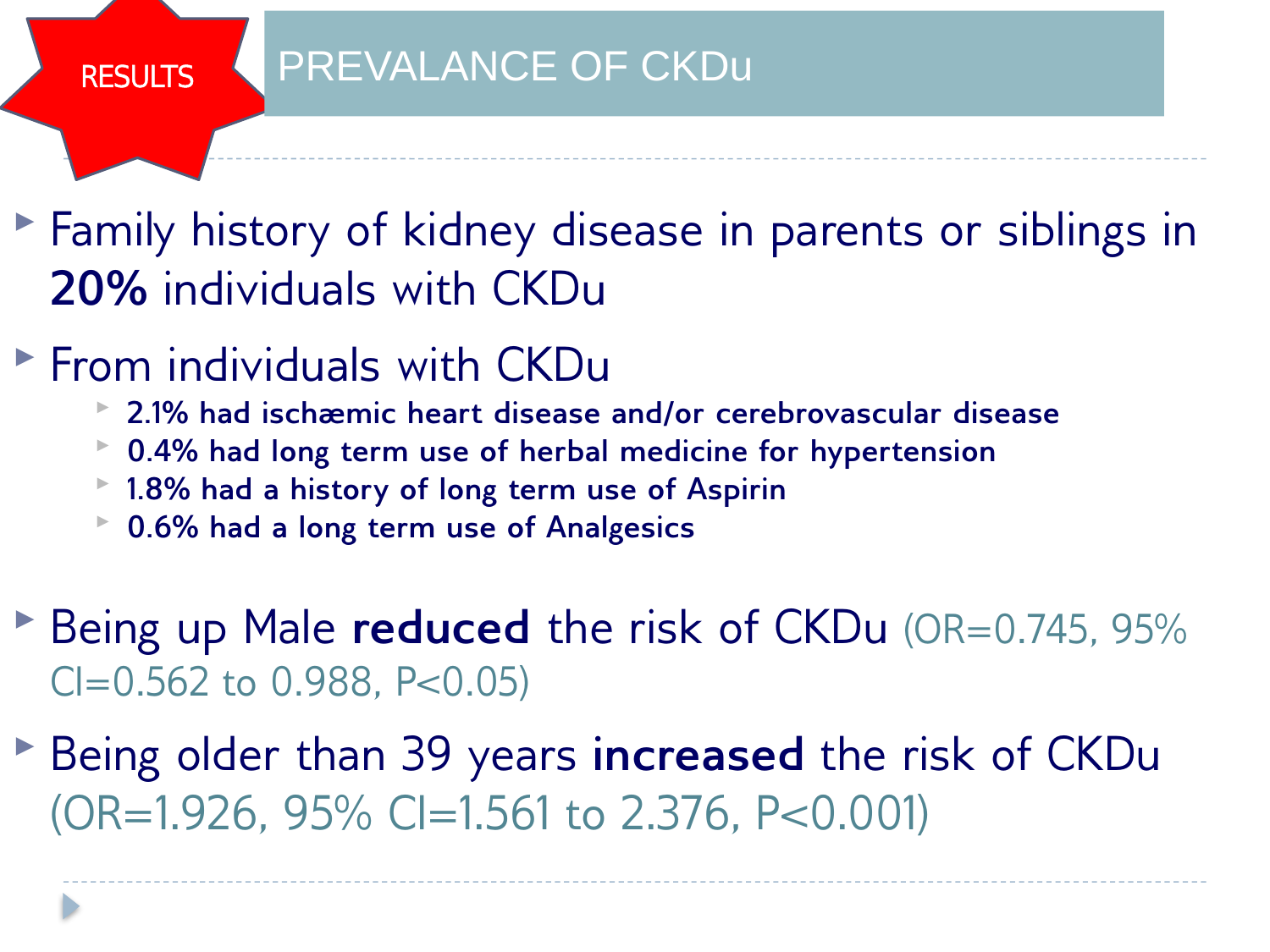

RESULTS
PREVALANCE OF CKDu
Family history of kidney disease in parents or siblings in 20% individuals with CKDu

From individuals with CKDu
2.1% had ischaemic heart disease and/or cerebrovascular disease
0.4% had long term use of herbal medicine for hypertension
1.8% had a history of long term use of Aspirin
0.6% had a long term use of Analgesics

Being up Male reduced the risk of CKDu (OR=0.745, 95% CI=0.562 to 0.988, P<0.05)

Being older than 39 years increased the risk of CKDu (OR=1.926, 95% CI=1.561 to 2.376, P<0.001)

Advanced grades (severe) of CKDu seen more among males (p<0.001)
In both sexes the prevalence  increased with increasing age (p<0.001)

Prevalence was higher with increasing age in both sexes     (p < 0.05)
20% of CKDu cases had family history of kidney disease